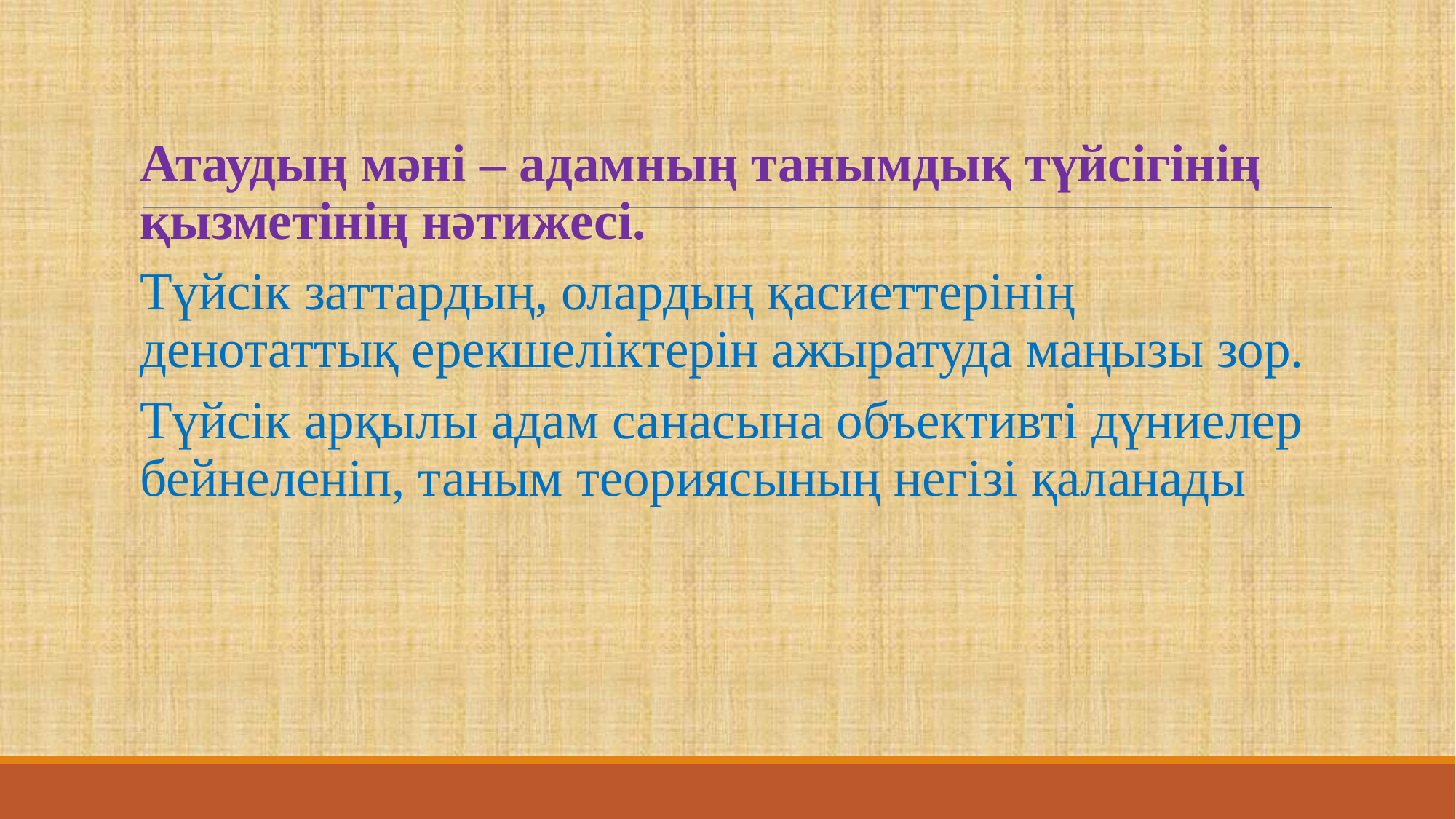

Атаудың мәні – адамның танымдық түйсігінің қызметінің нәтижесі.
Түйсік заттардың, олардың қасиеттерінің денотаттық ерекшеліктерін ажыратуда маңызы зор.
Түйсік арқылы адам санасына объективті дүниелер бейнеленіп, таным теориясының негізі қаланады